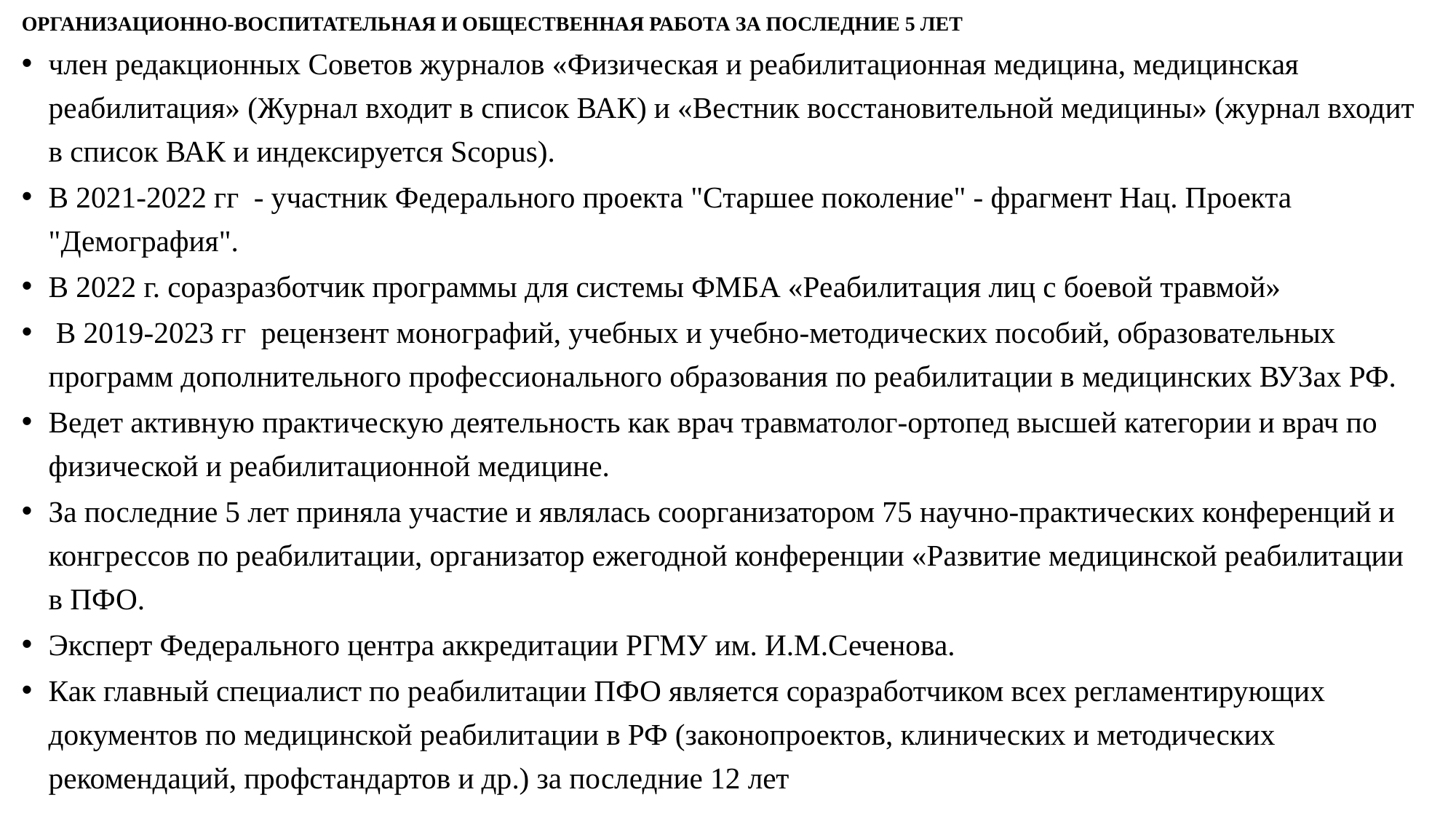

организационно-воспитательная и общественная работа ЗА ПОСЛЕДНИЕ 5 ЛЕТ
член редакционных Советов журналов «Физическая и реабилитационная медицина, медицинская реабилитация» (Журнал входит в список ВАК) и «Вестник восстановительной медицины» (журнал входит в список ВАК и индексируется Scopus).
В 2021-2022 гг  - участник Федерального проекта "Старшее поколение" - фрагмент Нац. Проекта "Демография".
В 2022 г. соразразботчик программы для системы ФМБА «Реабилитация лиц с боевой травмой»
 В 2019-2023 гг  рецензент монографий, учебных и учебно-методических пособий, образовательных программ дополнительного профессионального образования по реабилитации в медицинских ВУЗах РФ.
Ведет активную практическую деятельность как врач травматолог-ортопед высшей категории и врач по физической и реабилитационной медицине.
За последние 5 лет приняла участие и являлась соорганизатором 75 научно-практических конференций и конгрессов по реабилитации, организатор ежегодной конференции «Развитие медицинской реабилитации в ПФО.
Эксперт Федерального центра аккредитации РГМУ им. И.М.Сеченова.
Как главный специалист по реабилитации ПФО является соразработчиком всех регламентирующих документов по медицинской реабилитации в РФ (законопроектов, клинических и методических рекомендаций, профстандартов и др.) за последние 12 лет